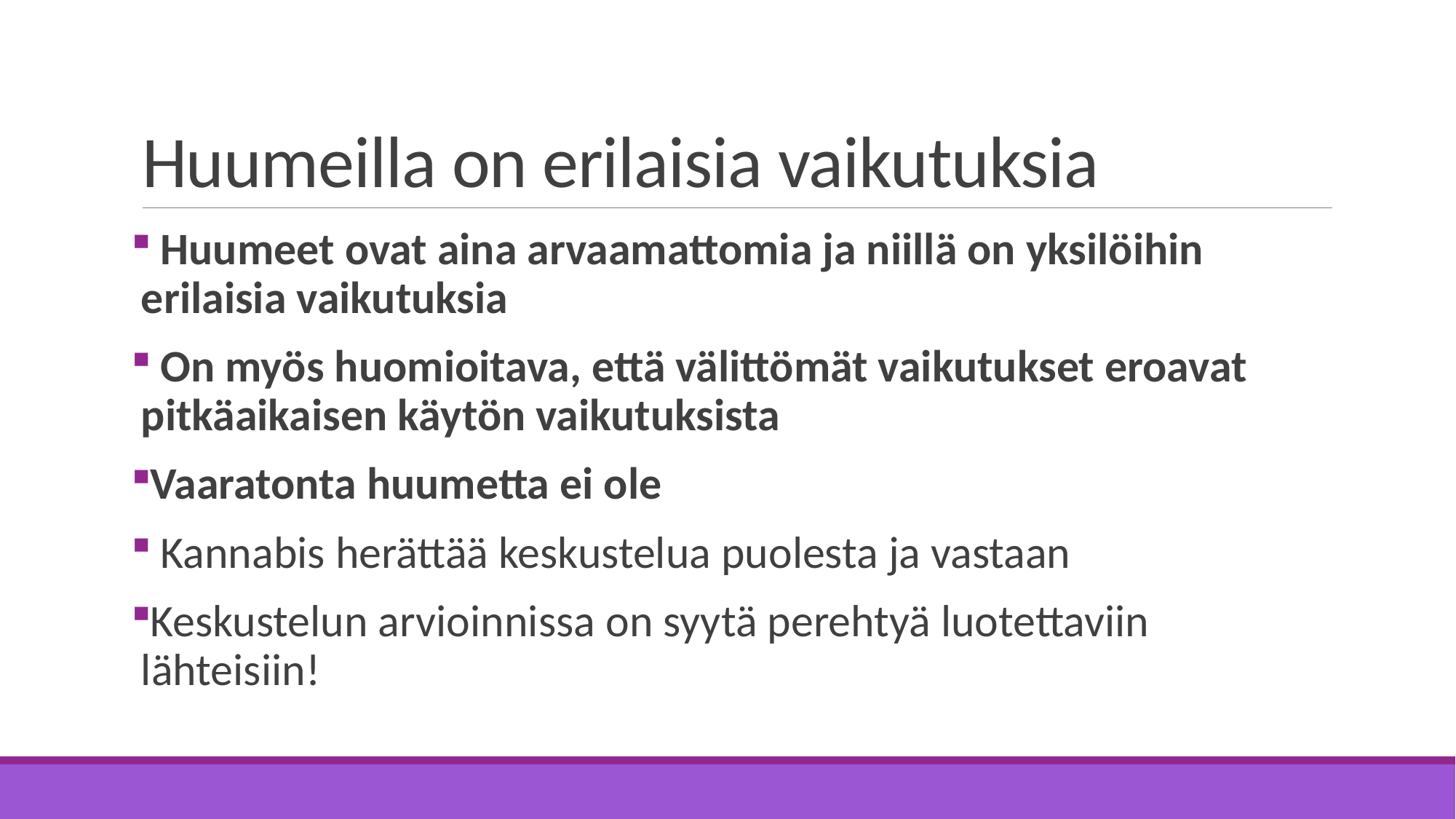

# Huumeilla on erilaisia vaikutuksia
 Huumeet ovat aina arvaamattomia ja niillä on yksilöihin erilaisia vaikutuksia
 On myös huomioitava, että välittömät vaikutukset eroavat pitkäaikaisen käytön vaikutuksista
Vaaratonta huumetta ei ole
 Kannabis herättää keskustelua puolesta ja vastaan
Keskustelun arvioinnissa on syytä perehtyä luotettaviin lähteisiin!